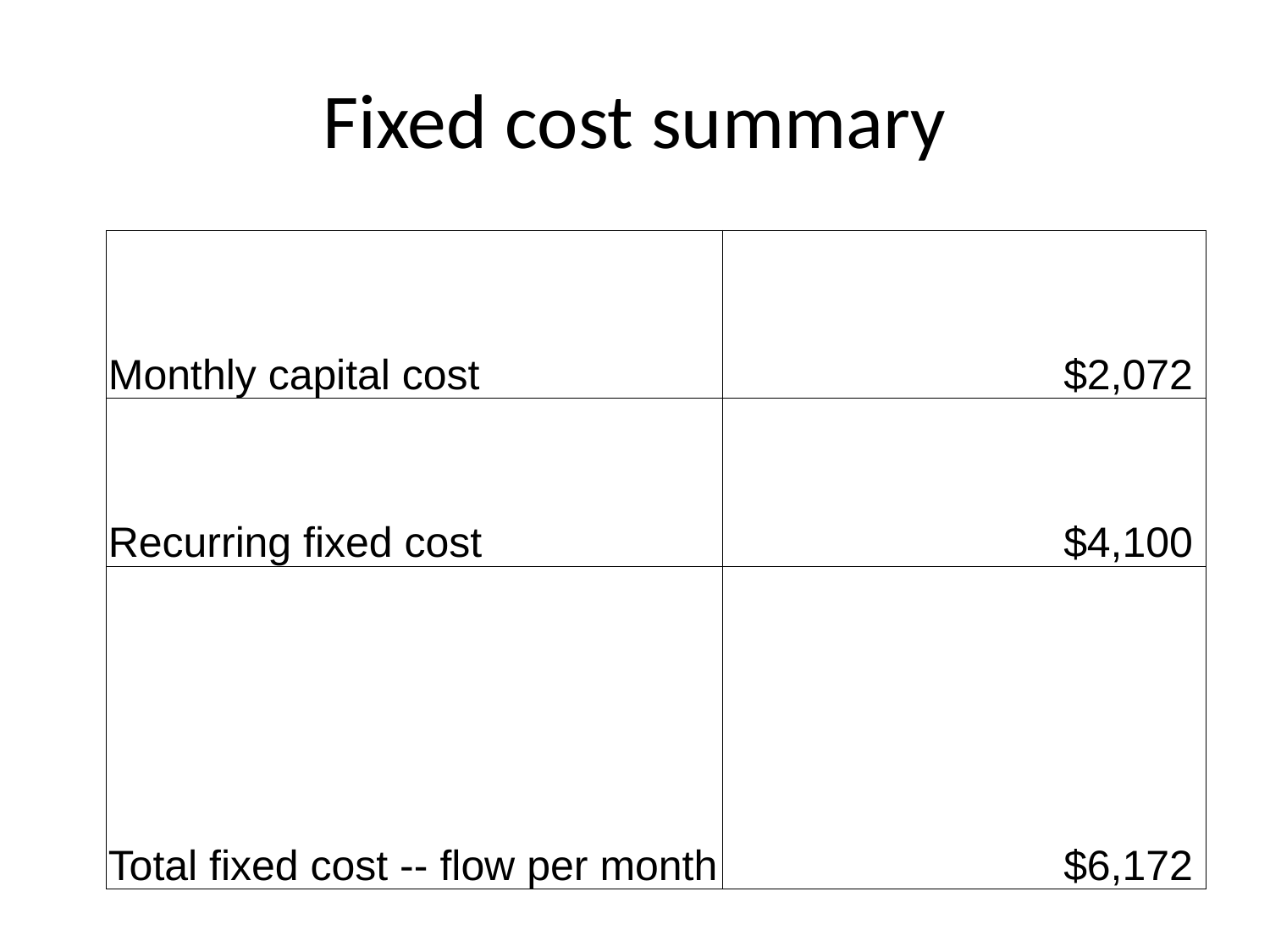

# Fixed cost summary
| Monthly capital cost | $2,072 |
| --- | --- |
| Recurring fixed cost | $4,100 |
| Total fixed cost -- flow per month | $6,172 |